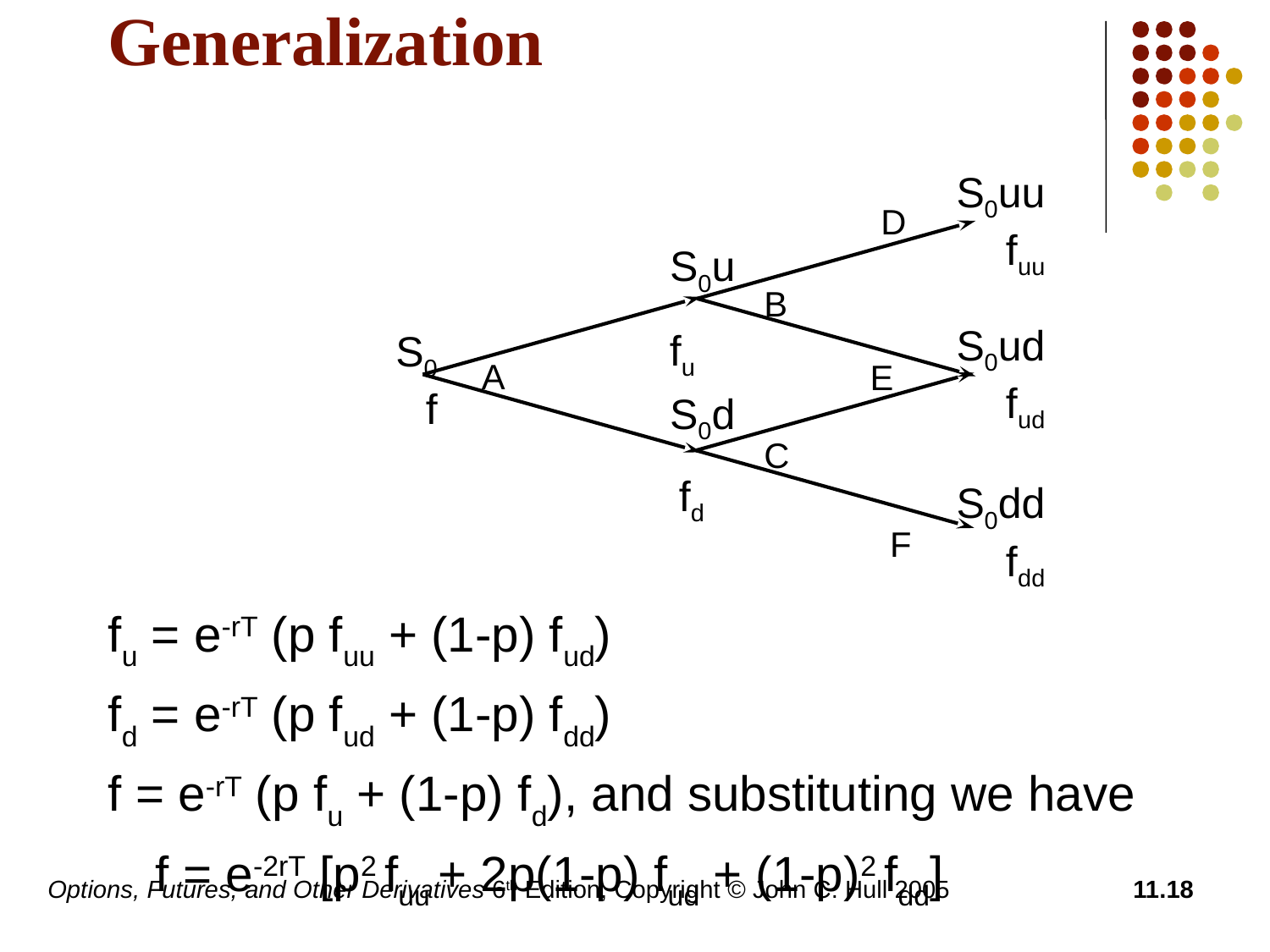

# Generalization

fu = e-rT (p fuu + (1-p) fud)
fd = e-rT (p fud + (1-p) fdd)
f = e-rT (p fu + (1-p) fd), and substituting we have
	f = e-2rT [p2 fuu + 2p(1-p) fud + (1-p)2 fdd]

S0uu
fuu
D

S0u
B
S0ud
fud
fu
S0
f
A
E
S0d
C
fd
S0dd
fdd
F
Options, Futures, and Other Derivatives 6th Edition, Copyright © John C. Hull 2005
11.18